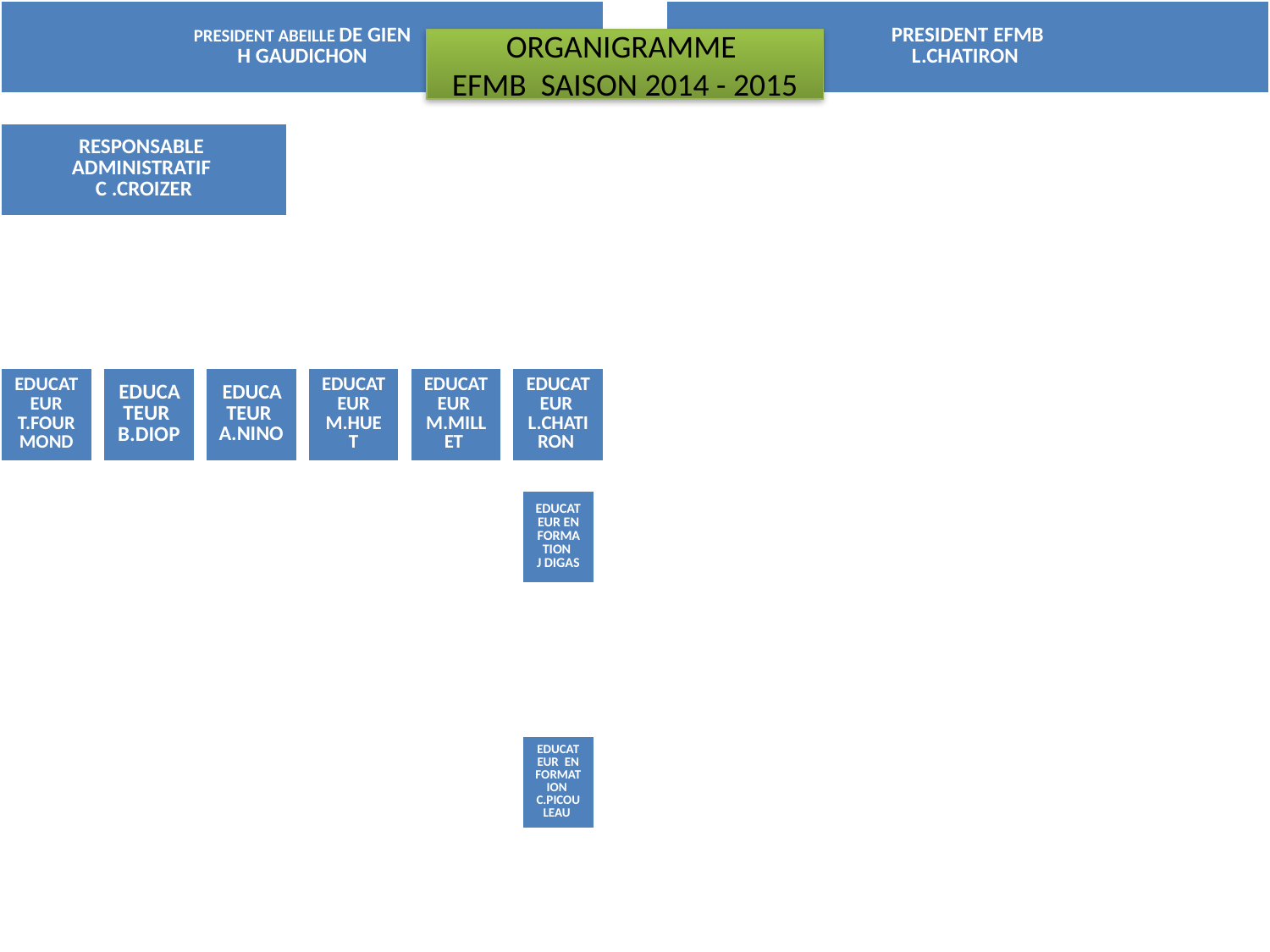

PRESIDENT ABEILLE DE GIEN
H GAUDICHON
RESPONSABLE  ADMINISTRATIF
C .CROIZER
EDUCATEUR
T.FOURMOND
EDUCATEUR
L.CHATIRON
M.MILLET
EDUCATEUR
M.MILLET
EDUCATEUR EN FORMATION
J DIGAS
EDUCATEUR  EN FORMATION
C.PICOULEAU
EDUCATEUR
B.DIOP
EDUCATEUR
A.NINO
EDUCATEUR
M.HUET
PRESIDENT EFMB
L.CHATIRON
ORGANIGRAMME
EFMB  SAISON 2014 - 2015